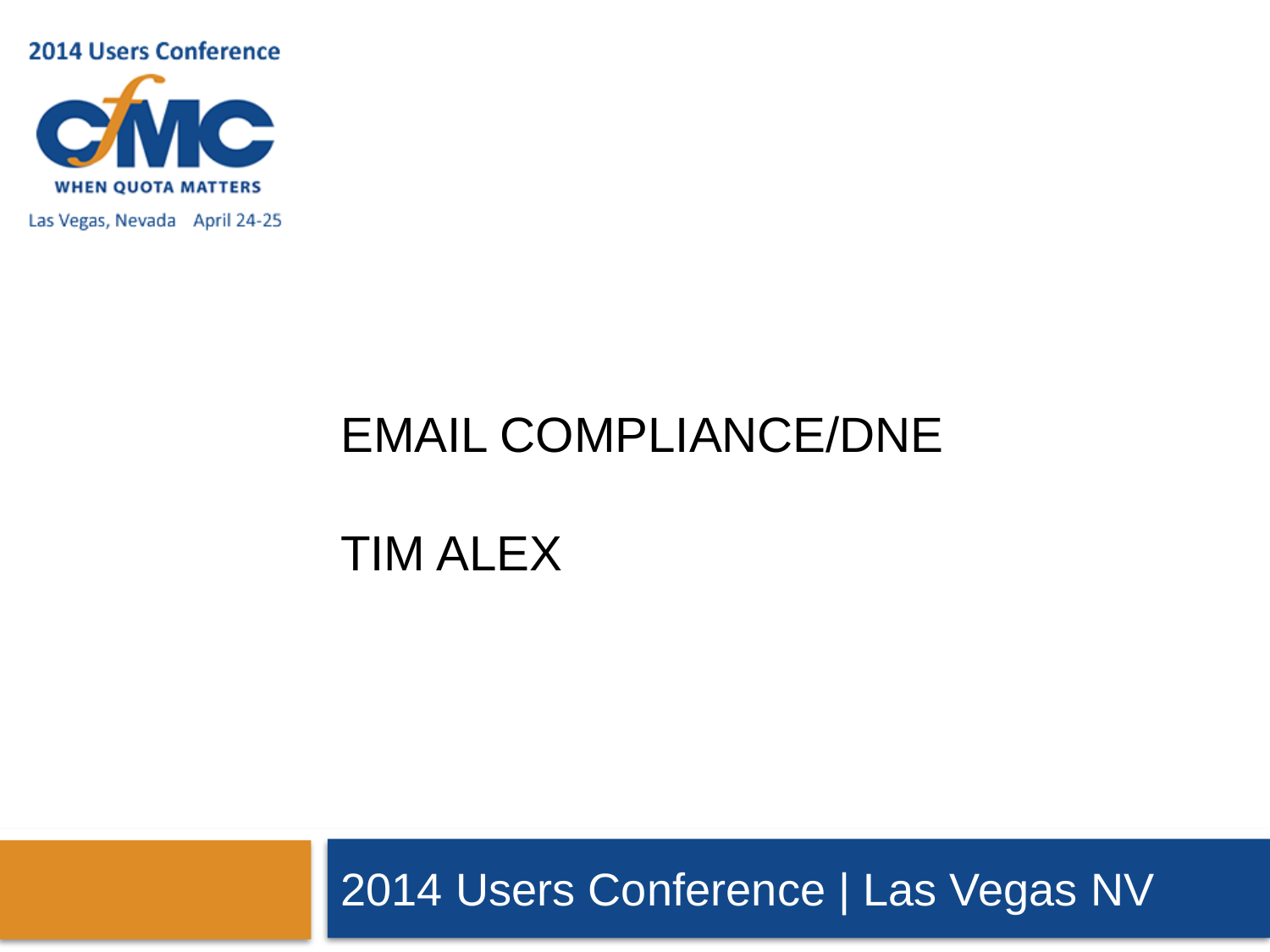

# Email Compliance/DNE Tim Alex
2014 Users Conference | Las Vegas NV